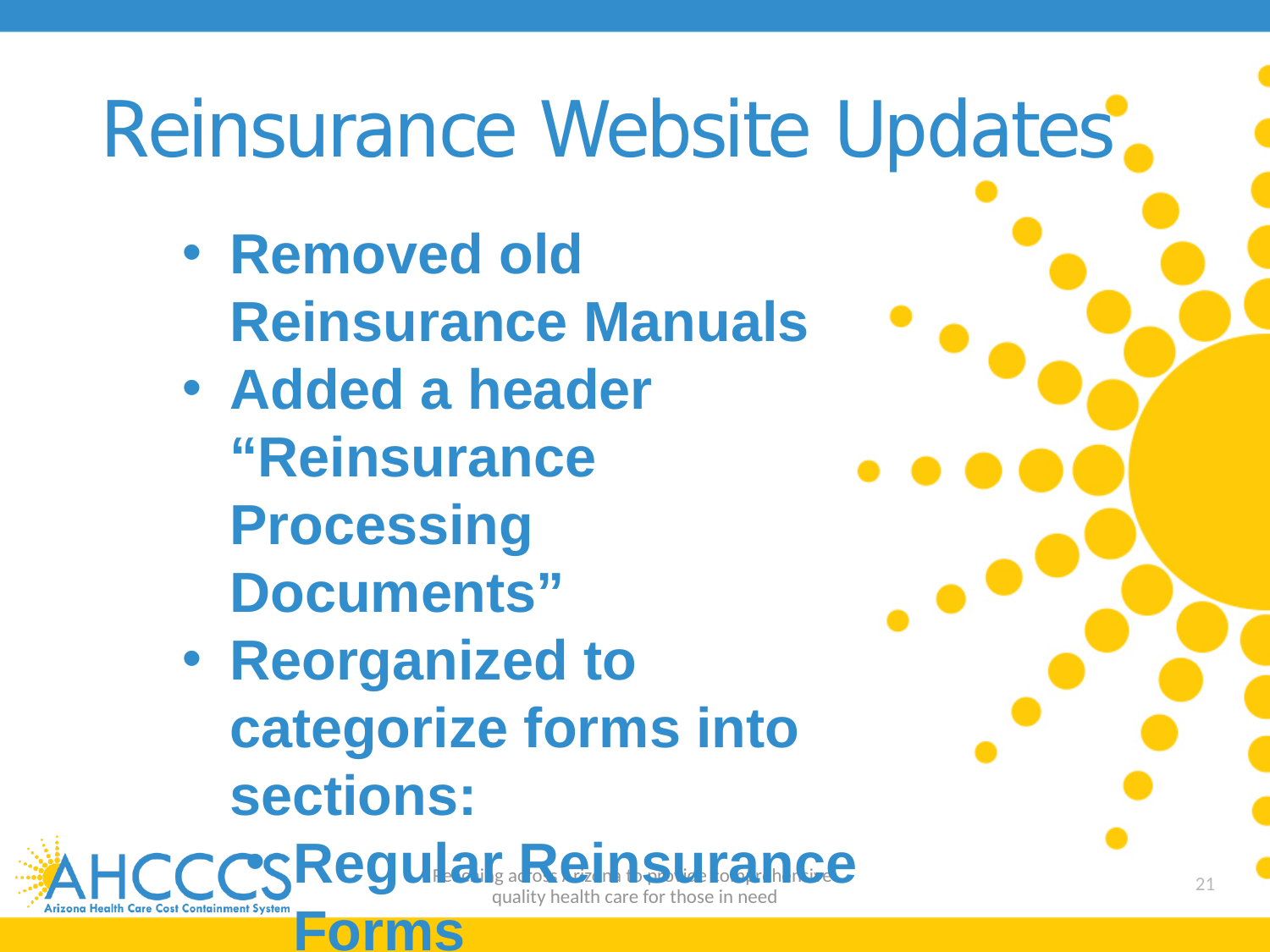

Reinsurance Website Updates
Removed old Reinsurance Manuals
Added a header “Reinsurance Processing Documents”
Reorganized to categorize forms into sections:
Regular Reinsurance Forms
Catastrophic Forms and Documents
Transplant Forms and Documents
SNF Form
Added Transplant Contract Header

Reaching across Arizona to provide comprehensive
quality health care for those in need
21